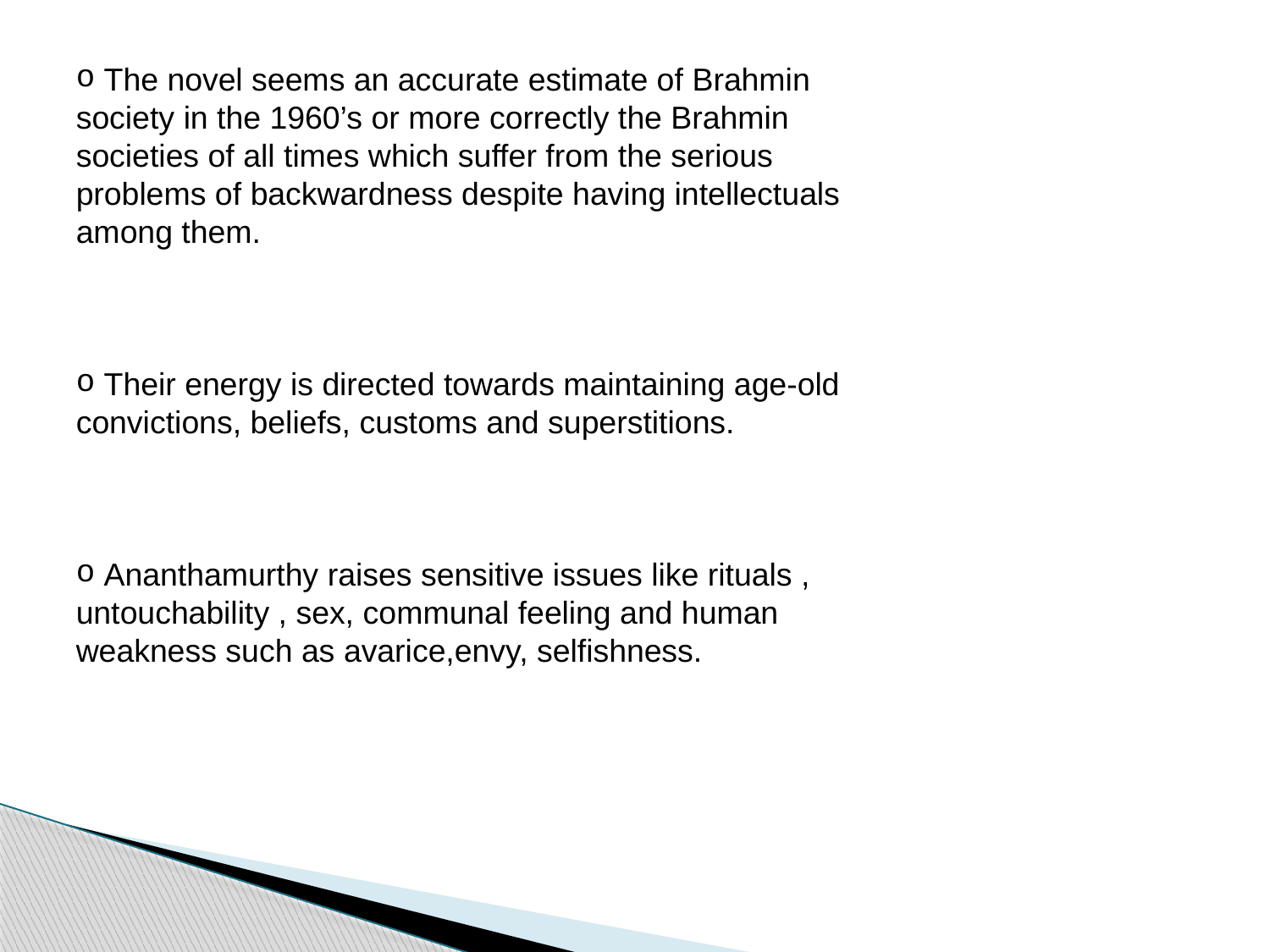

The novel seems an accurate estimate of Brahmin
society in the 1960’s or more correctly the Brahmin
societies of all times which suffer from the serious
problems of backwardness despite having intellectuals
among them.

 Their energy is directed towards maintaining age-old
convictions, beliefs, customs and superstitions.

 Ananthamurthy raises sensitive issues like rituals ,
untouchability , sex, communal feeling and human
weakness such as avarice,envy, selfishness.